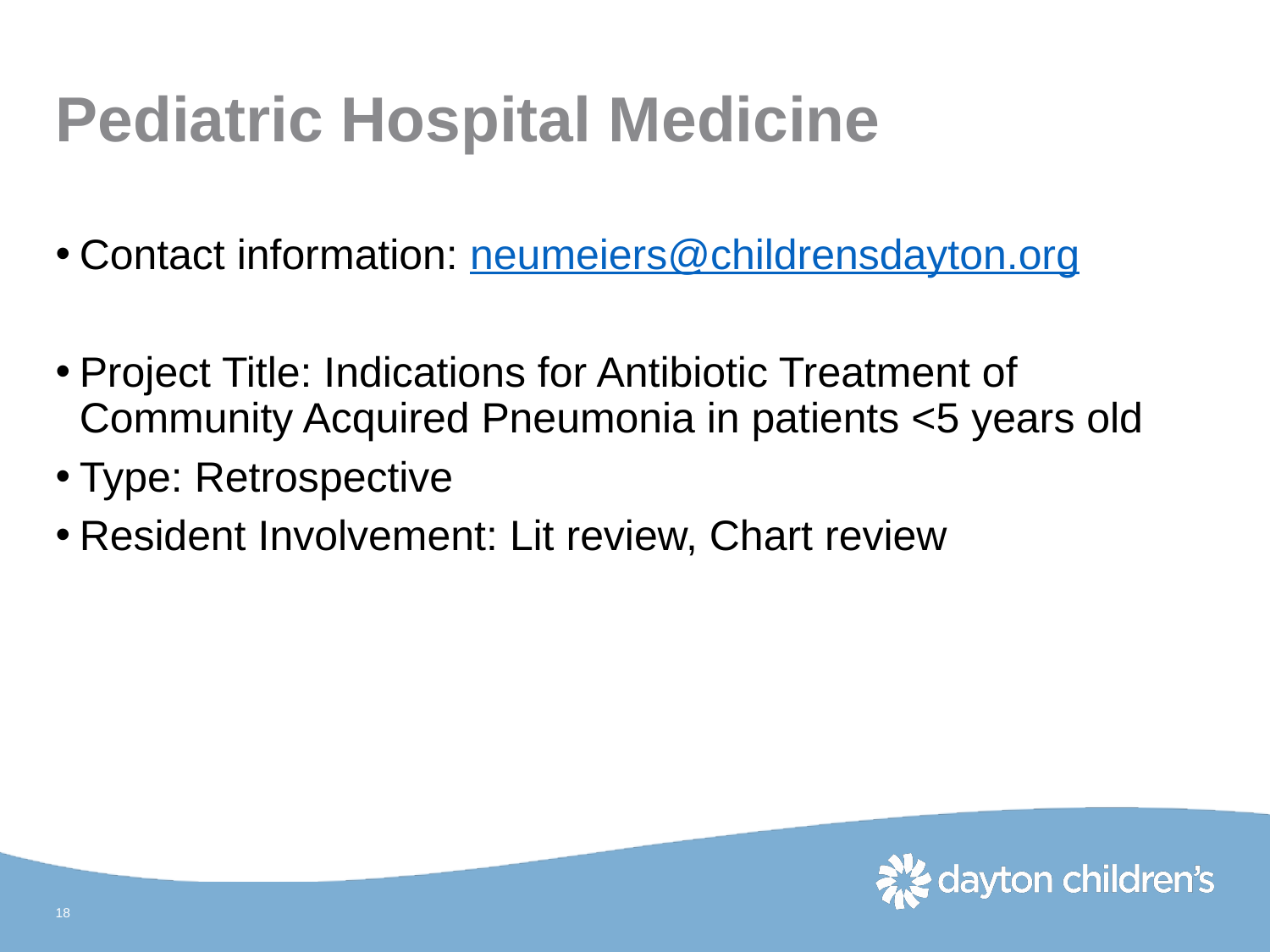

# Pediatric Hospital Medicine
Contact information: neumeiers@childrensdayton.org

Project Title: Indications for Antibiotic Treatment of Community Acquired Pneumonia in patients <5 years old
Type: Retrospective
Resident Involvement: Lit review, Chart review
18